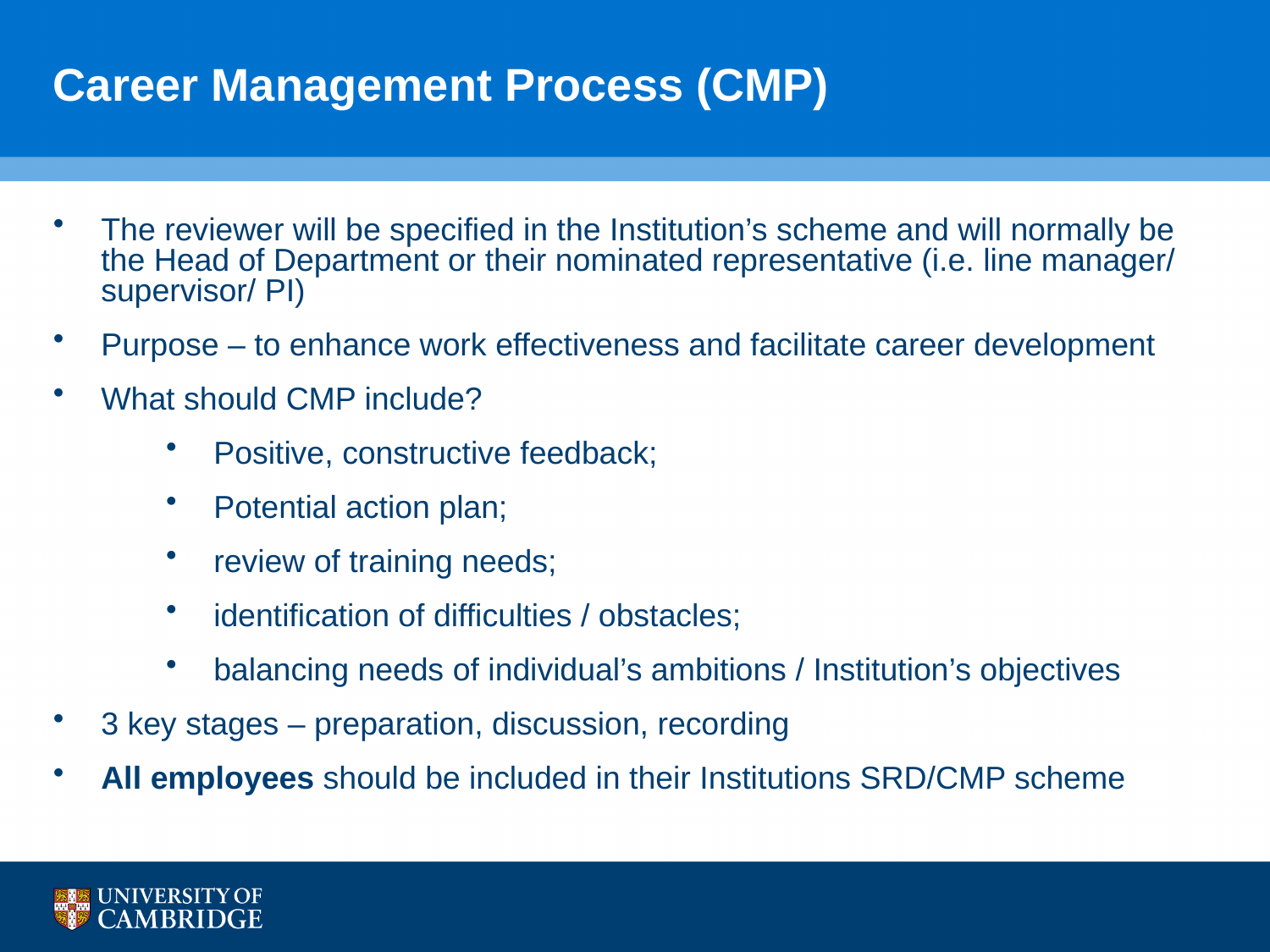

# Career Management Process (CMP)
The reviewer will be specified in the Institution’s scheme and will normally be the Head of Department or their nominated representative (i.e. line manager/ supervisor/ PI)
Purpose – to enhance work effectiveness and facilitate career development
What should CMP include?
Positive, constructive feedback;
Potential action plan;
review of training needs;
identification of difficulties / obstacles;
balancing needs of individual’s ambitions / Institution’s objectives
3 key stages – preparation, discussion, recording
All employees should be included in their Institutions SRD/CMP scheme